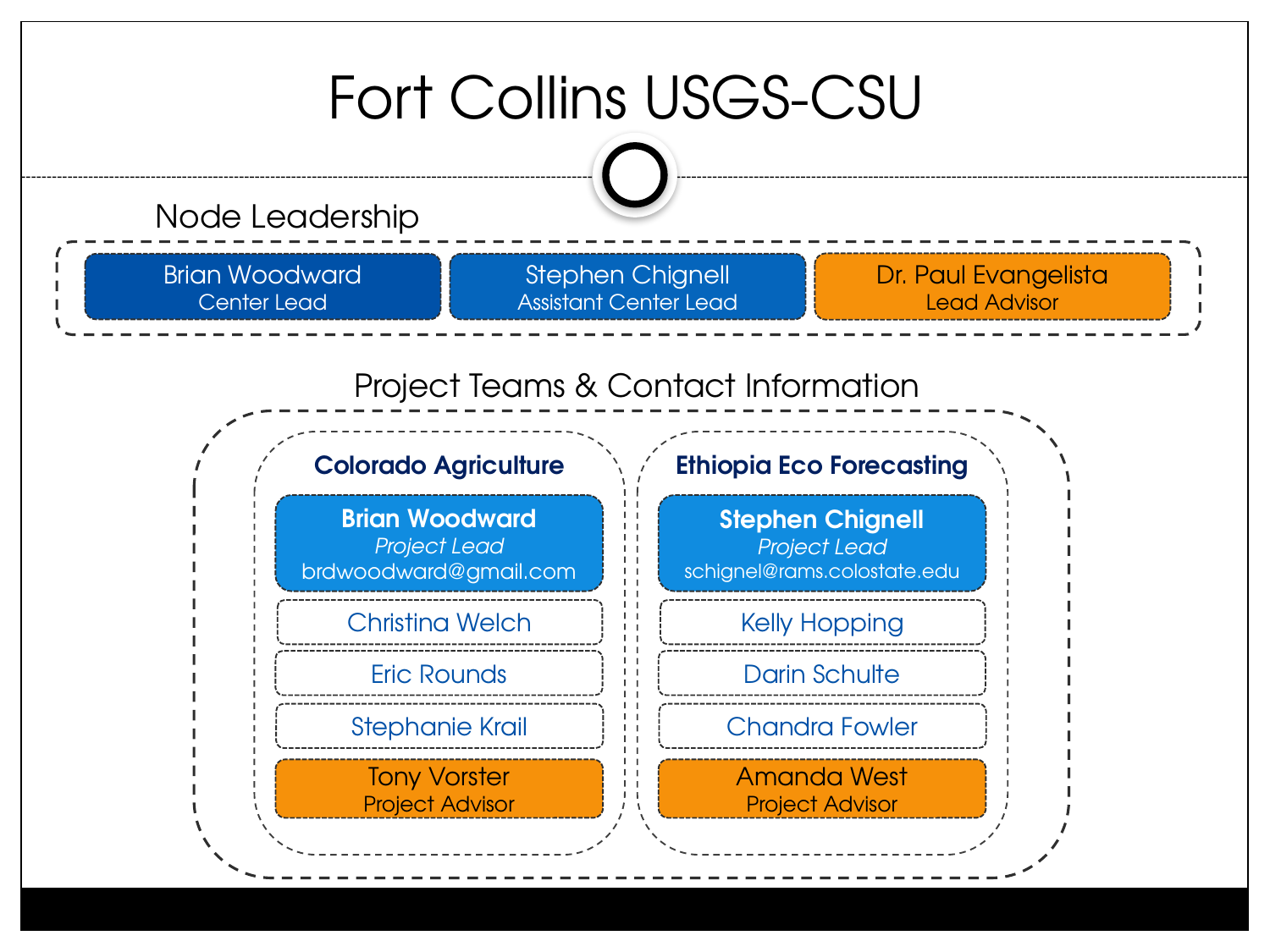

# Fort Collins USGS-CSU
Node Leadership

Dr. Paul Evangelista
Lead Advisor
Brian Woodward
Center Lead
Stephen Chignell
Assistant Center Lead
Project Teams & Contact Information

Colorado Agriculture
Ethiopia Eco Forecasting
Brian Woodward
Project Lead
brdwoodward@gmail.com
Stephen Chignell
Project Lead
schignel@rams.colostate.edu
Christina Welch
Kelly Hopping
Eric Rounds
Darin Schulte
Stephanie Krail
Chandra Fowler
Tony Vorster
Project Advisor
Amanda West
Project Advisor